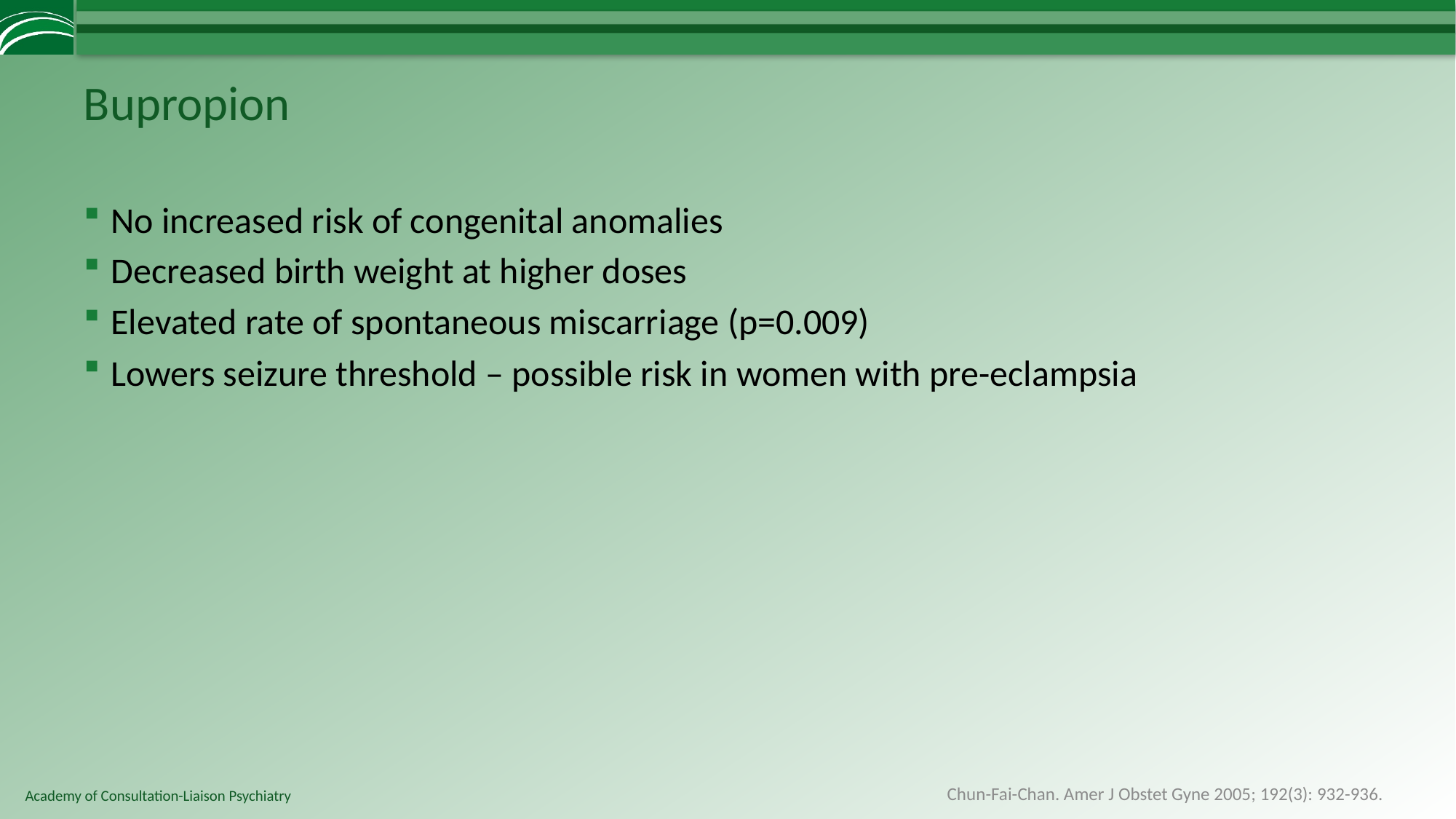

# Bupropion
No increased risk of congenital anomalies
Decreased birth weight at higher doses
Elevated rate of spontaneous miscarriage (p=0.009)
Lowers seizure threshold – possible risk in women with pre-eclampsia

Chun-Fai-Chan. Amer J Obstet Gyne 2005; 192(3): 932-936.